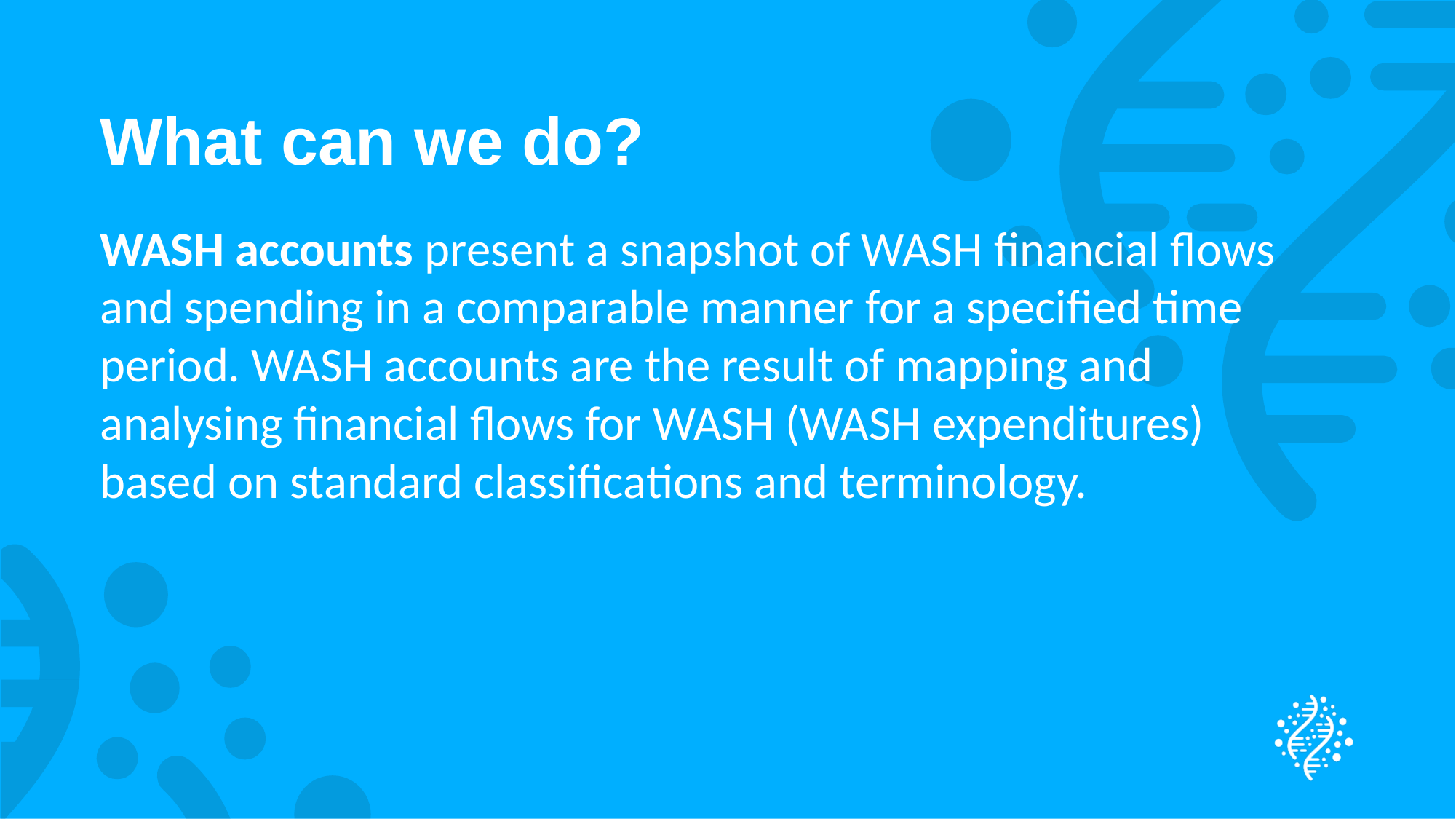

# What can we do?
WASH accounts present a snapshot of WASH financial flows and spending in a comparable manner for a specified time period. WASH accounts are the result of mapping and analysing financial flows for WASH (WASH expenditures) based on standard classifications and terminology.